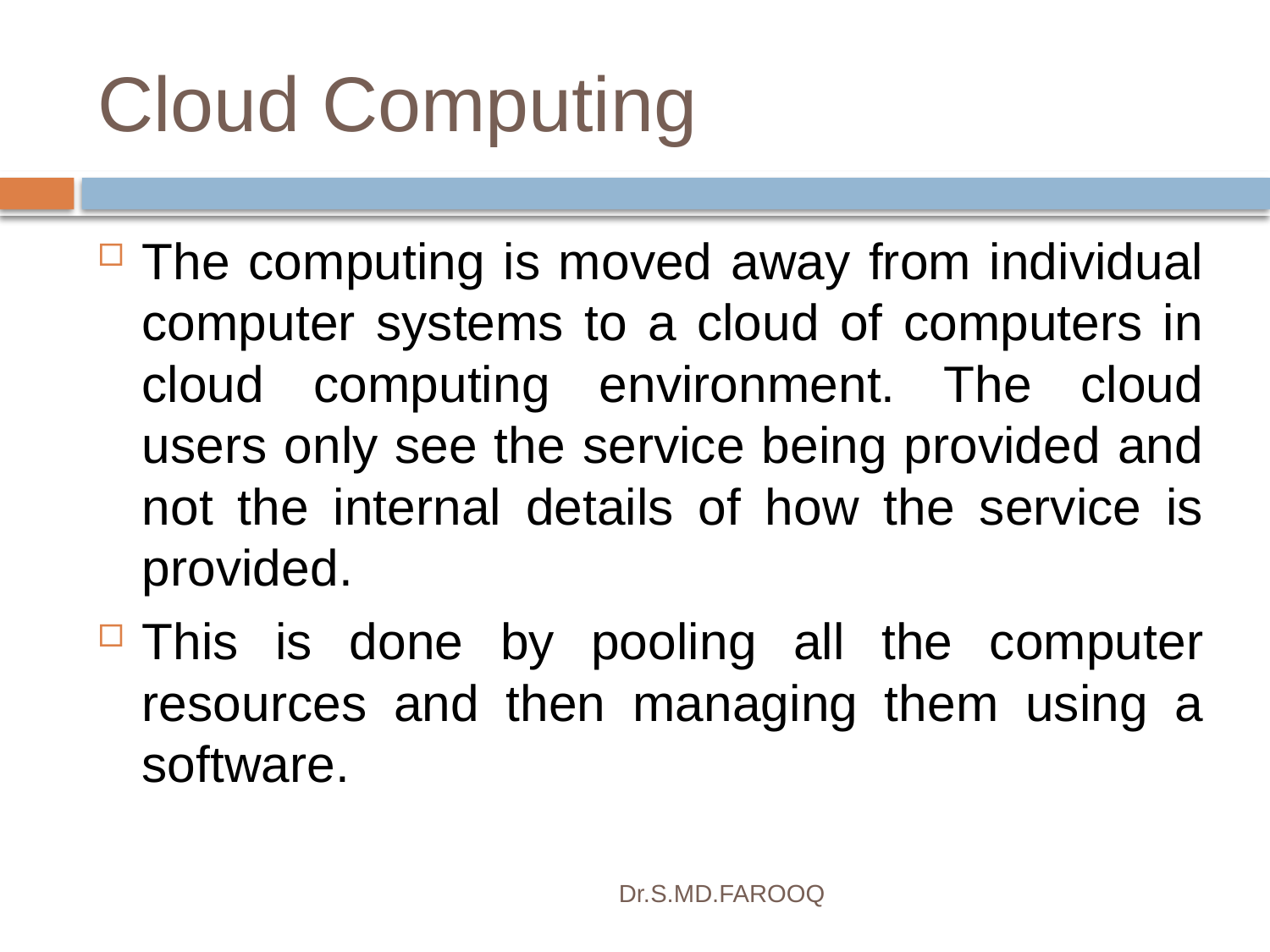

# Cloud Computing
The computing is moved away from individual computer systems to a cloud of computers in cloud computing environment. The cloud users only see the service being provided and not the internal details of how the service is provided.
This is done by pooling all the computer resources and then managing them using a software.
Dr.S.MD.FAROOQ